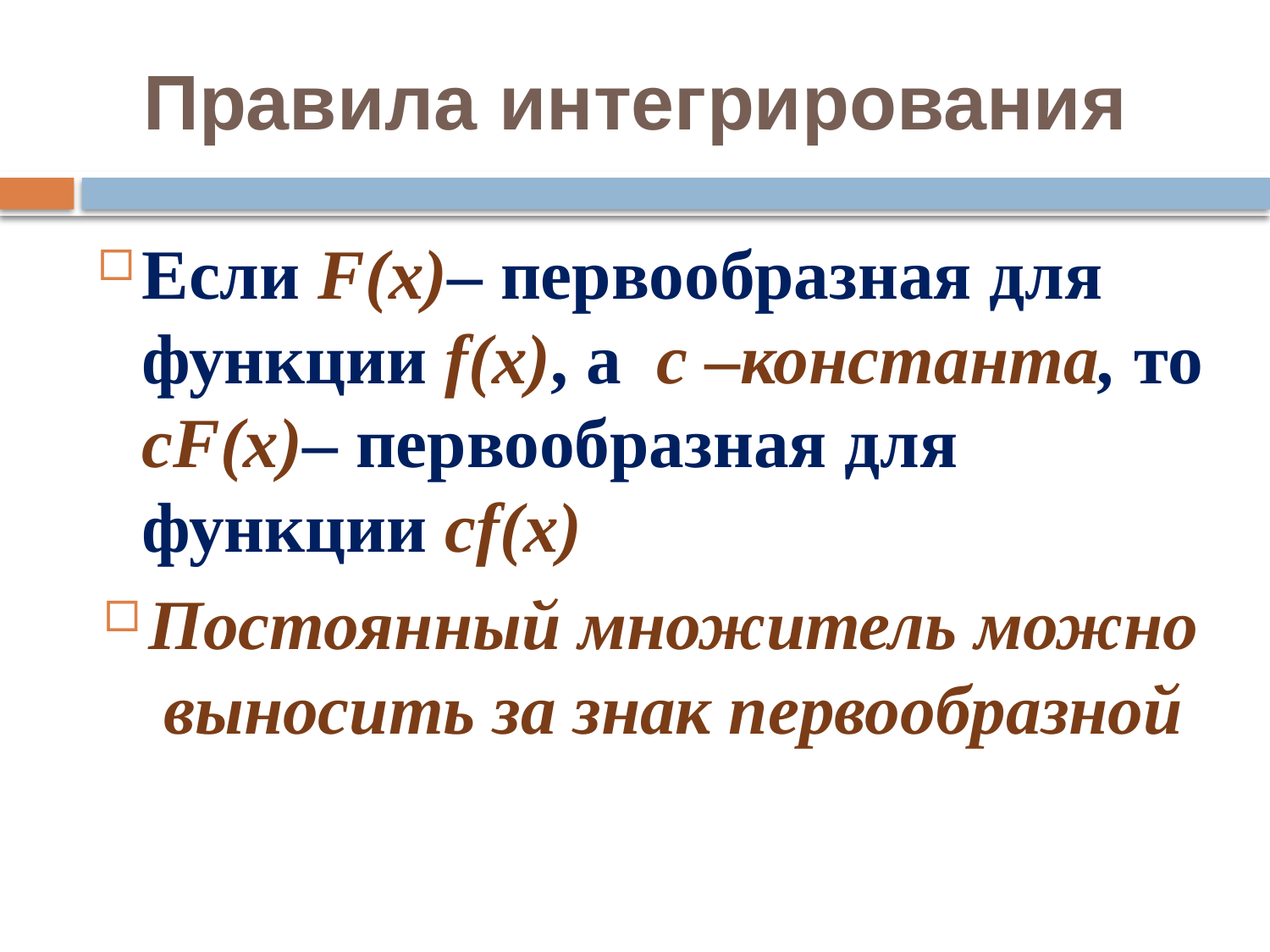

# Правила интегрирования
Если F(x)– первообразная для функции f(x), а  с –константа, то сF(x)– первообразная для функции сf(x)
Постоянный множитель можно выносить за знак первообразной